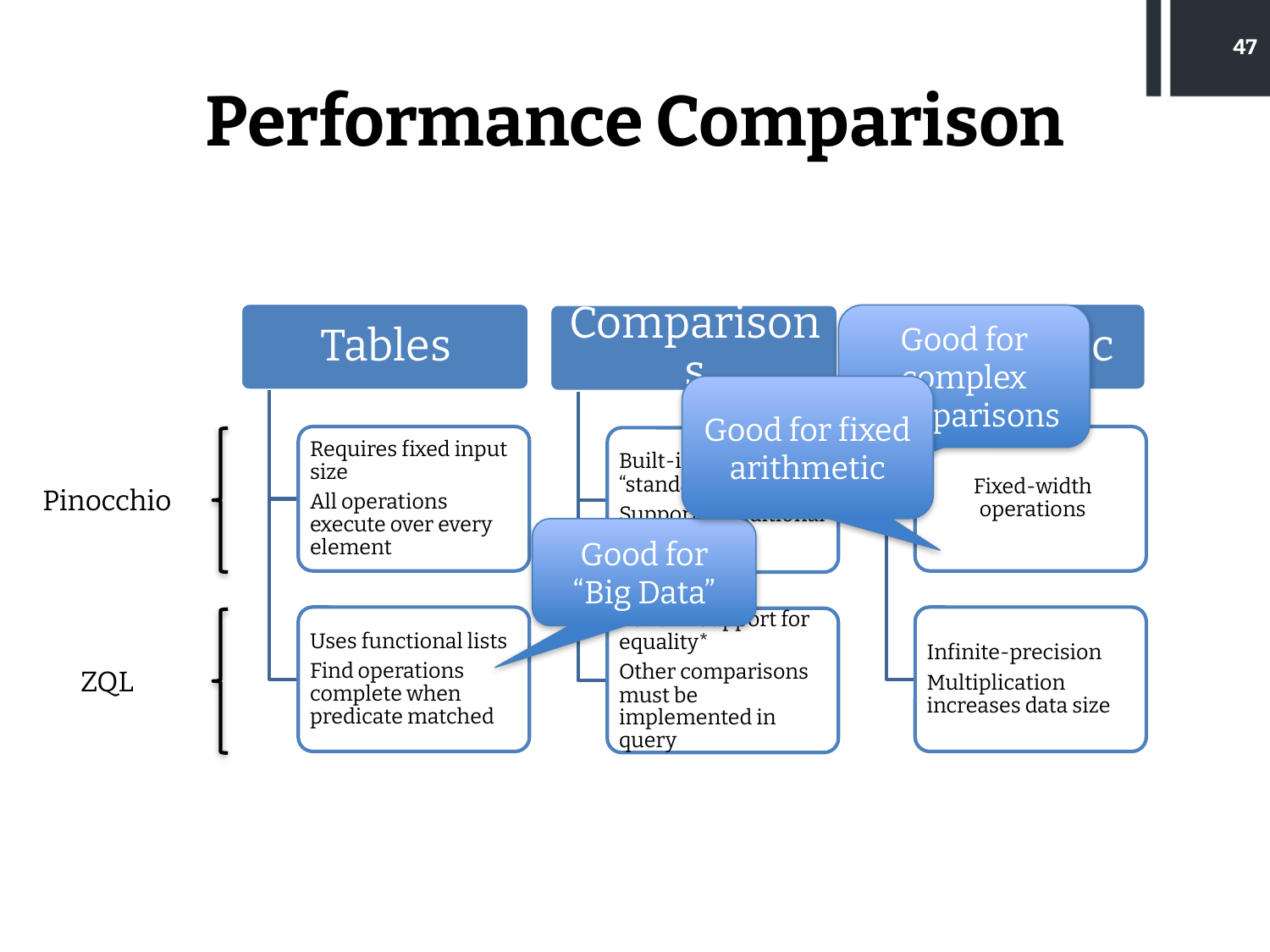

47
# Performance Comparison
Tables
Requires fixed input size
All operations execute over every element
Uses functional lists
Find operations complete when predicate matched
Comparisons
Built-in support for “standard” ops
Supports conditional expressions
Built-in support for equality*
Other comparisons must be implemented in query
Arithmetic
Fixed-width operations
Infinite-precision
Multiplication increases data size
Good for complex comparisons
Good for fixed-size arithmetic expressions
Good for fixed arithmetic

Pinocchio
Good for
“Big Data” operations
Good for “Big Data”

Good for more complex Boolean queries
ZQL